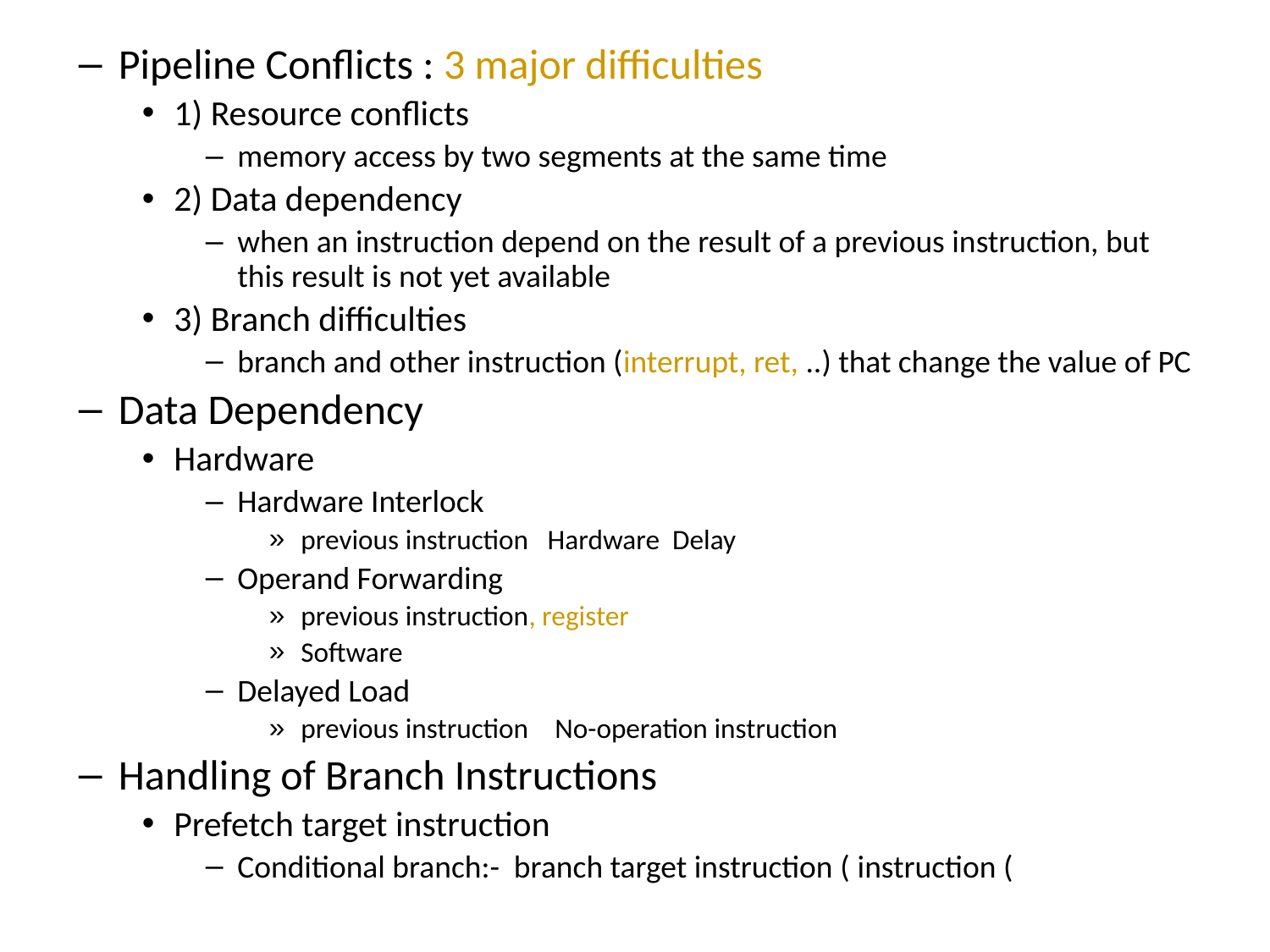

Pipeline Conflicts : 3 major difficulties
1) Resource conflicts
memory access by two segments at the same time
2) Data dependency
when an instruction depend on the result of a previous instruction, but this result is not yet available
3) Branch difficulties
branch and other instruction (interrupt, ret, ..) that change the value of PC
Data Dependency
Hardware
Hardware Interlock
previous instruction   Hardware  Delay
Operand Forwarding
previous instruction, register
Software
Delayed Load
previous instruction 	No-operation instruction
Handling of Branch Instructions
Prefetch target instruction
Conditional branch:-  branch target instruction ( instruction (